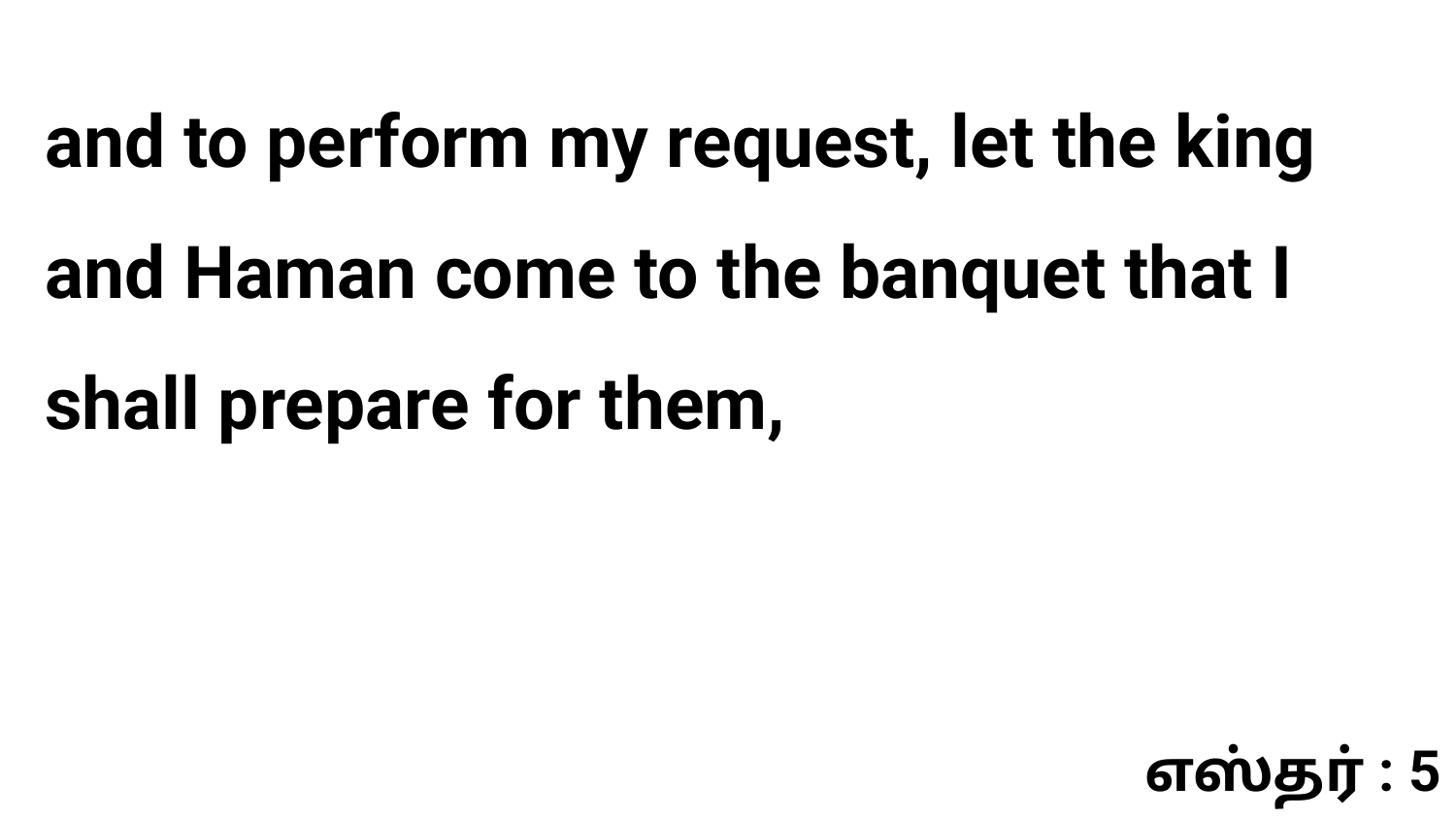

and to perform my request, let the king and Haman come to the banquet that I shall prepare for them,
எஸ்தர் : 5